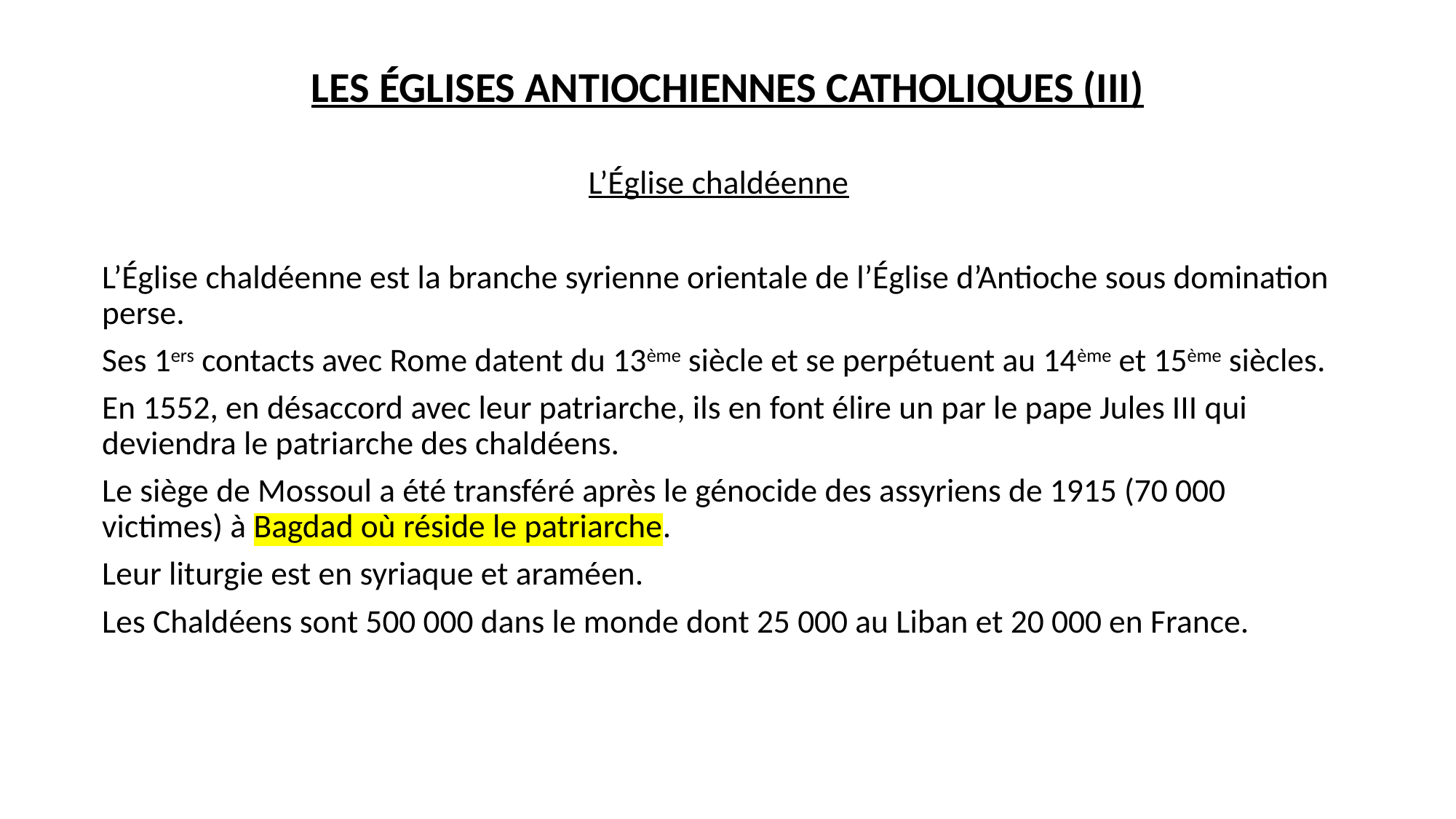

# LES ÉGLISES ANTIOCHIENNES CATHOLIQUES (III)
L’Église chaldéenne

L’Église chaldéenne est la branche syrienne orientale de l’Église d’Antioche sous domination perse.
Ses 1ers contacts avec Rome datent du 13ème siècle et se perpétuent au 14ème et 15ème siècles.
En 1552, en désaccord avec leur patriarche, ils en font élire un par le pape Jules III qui deviendra le patriarche des chaldéens.
Le siège de Mossoul a été transféré après le génocide des assyriens de 1915 (70 000 victimes) à Bagdad où réside le patriarche.
Leur liturgie est en syriaque et araméen.
Les Chaldéens sont 500 000 dans le monde dont 25 000 au Liban et 20 000 en France.